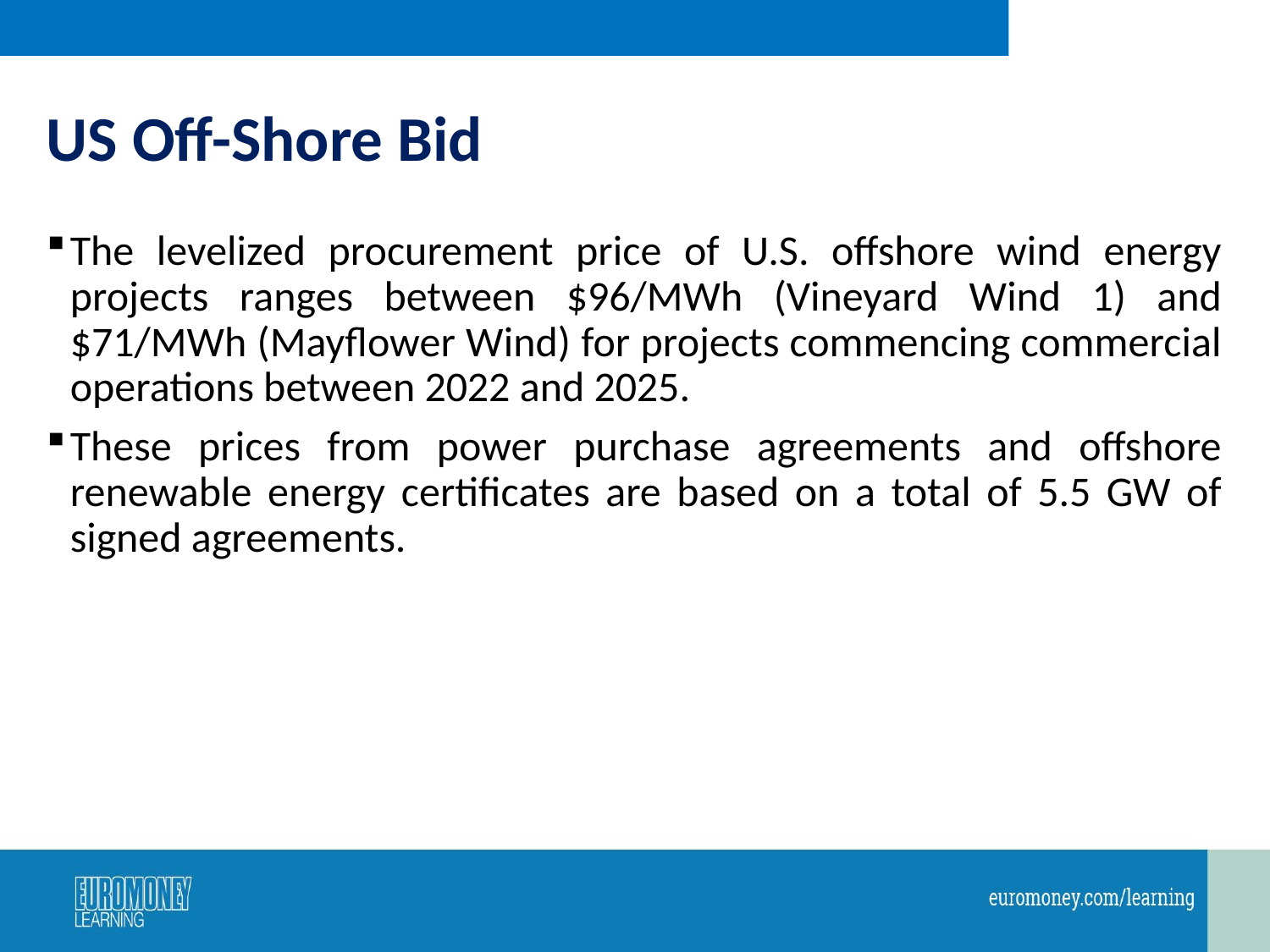

# US Off-Shore Bid
The levelized procurement price of U.S. offshore wind energy projects ranges between $96/MWh (Vineyard Wind 1) and $71/MWh (Mayflower Wind) for projects commencing commercial operations between 2022 and 2025.
These prices from power purchase agreements and offshore renewable energy certificates are based on a total of 5.5 GW of signed agreements.